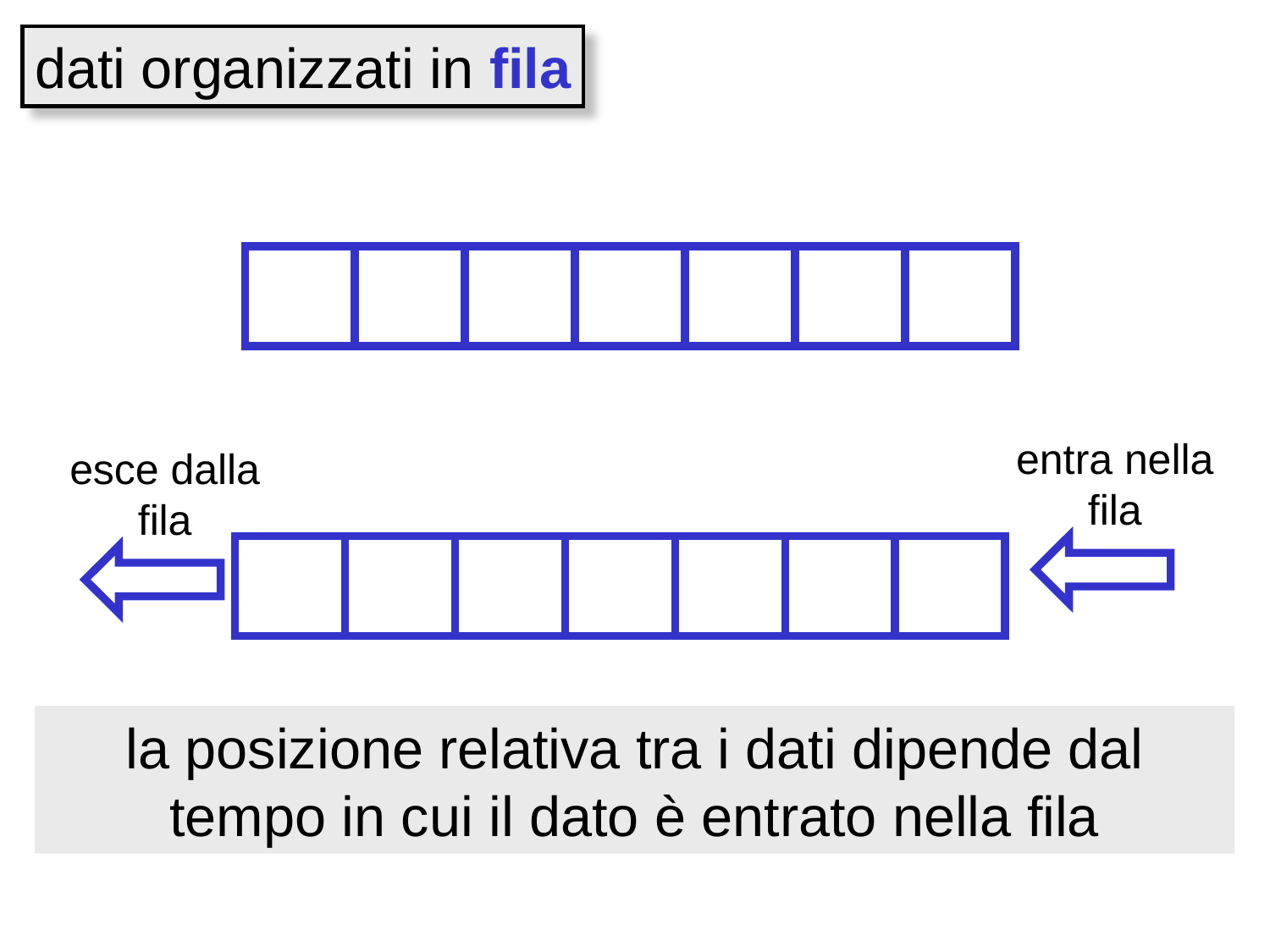

dati organizzati in fila

entra nella fila

esce dalla fila

la posizione relativa tra i dati dipende dal tempo in cui il dato è entrato nella fila